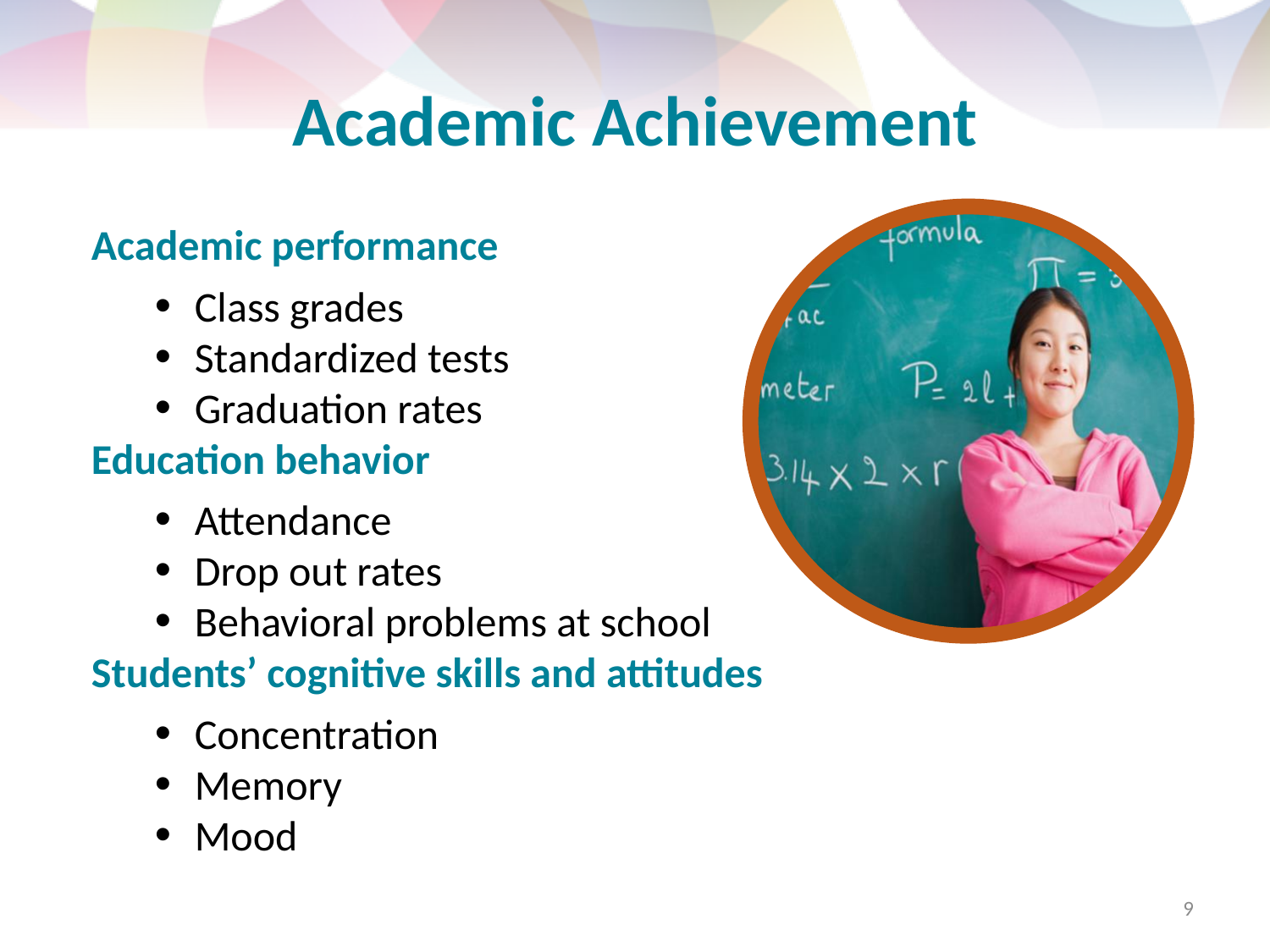

# Academic Achievement

Academic performance
Class grades
Standardized tests
Graduation rates
Education behavior
Attendance
Drop out rates
Behavioral problems at school
Students’ cognitive skills and attitudes
Concentration
Memory
Mood

9